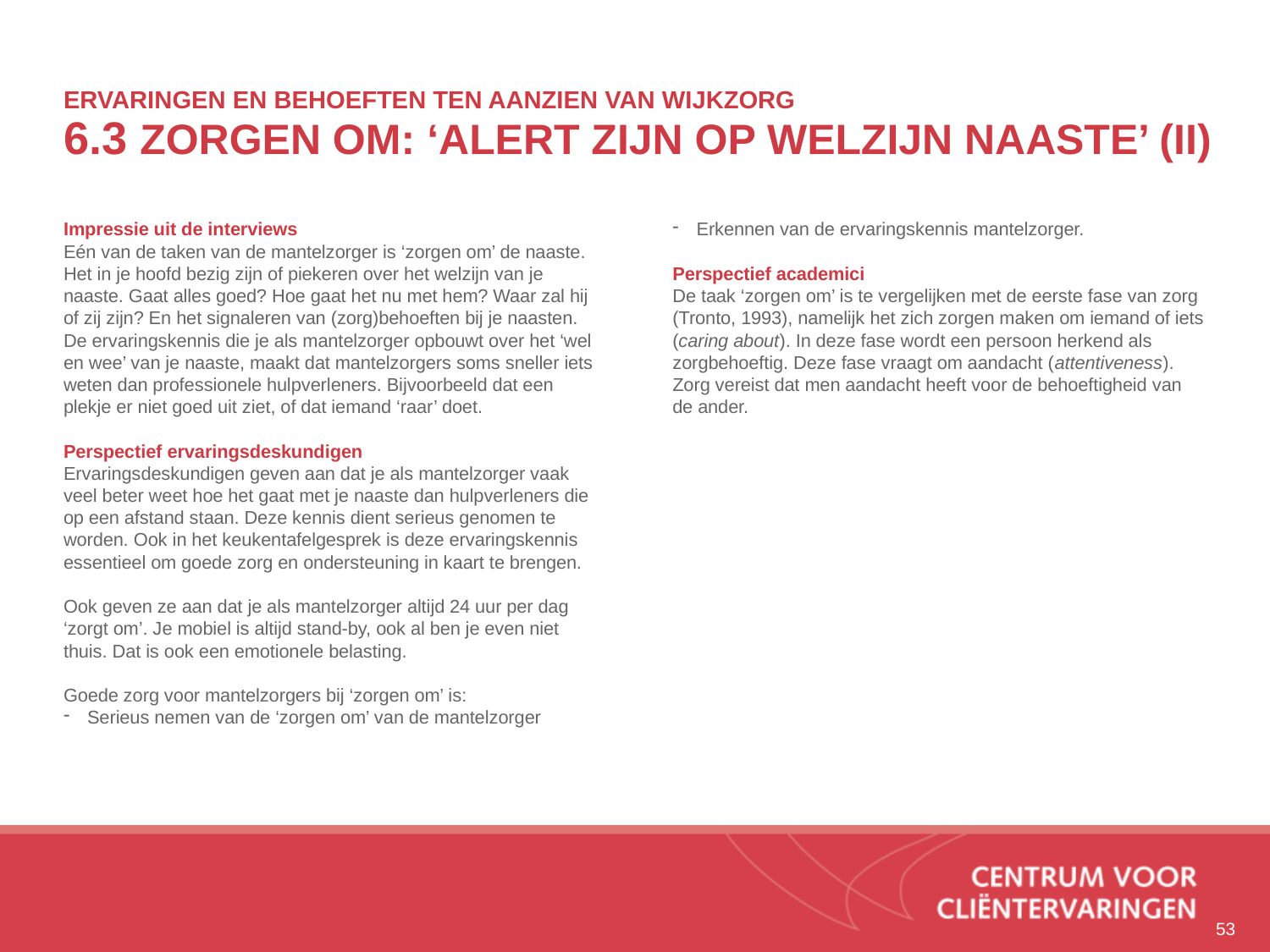

# ERVARINGEN EN BEHOEFTEN TEN AANZIEN VAN WIJKZORG 6.3 ZORGEN OM: ‘ALERT ZIJN OP WELZIJN NAASTE’ (II)

Impressie uit de interviews
Eén van de taken van de mantelzorger is ‘zorgen om’ de naaste.
Het in je hoofd bezig zijn of piekeren over het welzijn van je naaste. Gaat alles goed? Hoe gaat het nu met hem? Waar zal hij of zij zijn? En het signaleren van (zorg)behoeften bij je naasten. De ervaringskennis die je als mantelzorger opbouwt over het ‘wel en wee’ van je naaste, maakt dat mantelzorgers soms sneller iets weten dan professionele hulpverleners. Bijvoorbeeld dat een plekje er niet goed uit ziet, of dat iemand ‘raar’ doet.

Perspectief ervaringsdeskundigen
Ervaringsdeskundigen geven aan dat je als mantelzorger vaak veel beter weet hoe het gaat met je naaste dan hulpverleners die op een afstand staan. Deze kennis dient serieus genomen te worden. Ook in het keukentafelgesprek is deze ervaringskennis essentieel om goede zorg en ondersteuning in kaart te brengen.

Ook geven ze aan dat je als mantelzorger altijd 24 uur per dag ‘zorgt om’. Je mobiel is altijd stand-by, ook al ben je even niet thuis. Dat is ook een emotionele belasting.

Goede zorg voor mantelzorgers bij ‘zorgen om’ is:
Serieus nemen van de ‘zorgen om’ van de mantelzorger
Erkennen van de ervaringskennis mantelzorger.

Perspectief academici
De taak ‘zorgen om’ is te vergelijken met de eerste fase van zorg (Tronto, 1993), namelijk het zich zorgen maken om iemand of iets (caring about). In deze fase wordt een persoon herkend als zorgbehoeftig. Deze fase vraagt om aandacht (attentiveness). Zorg vereist dat men aandacht heeft voor de behoeftigheid van de ander.